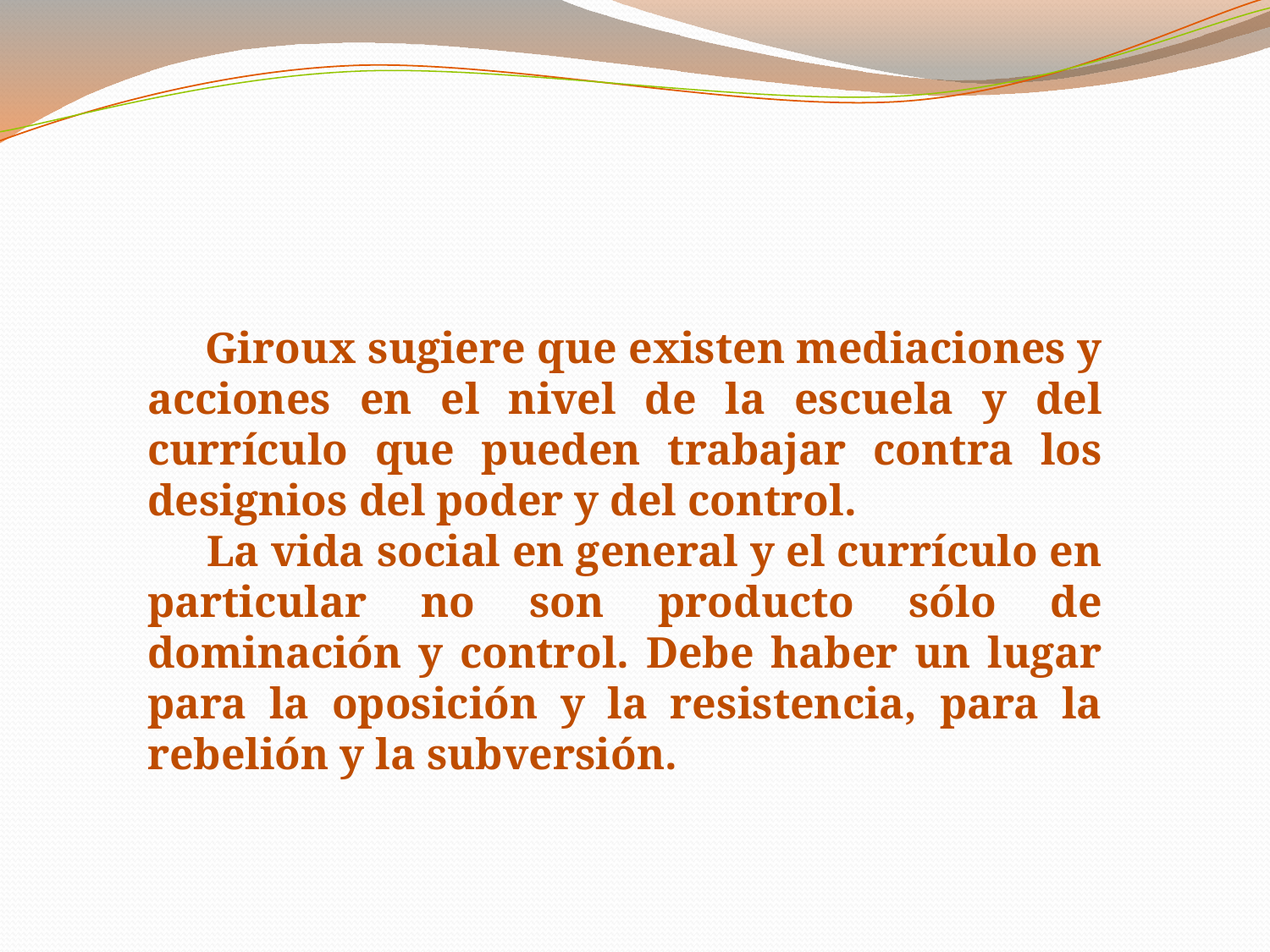

Giroux sugiere que existen mediaciones y acciones en el nivel de la escuela y del currículo que pueden trabajar contra los designios del poder y del control.
     La vida social en general y el currículo en particular no son producto sólo de dominación y control. Debe haber un lugar para la oposición y la resistencia, para la rebelión y la subversión.